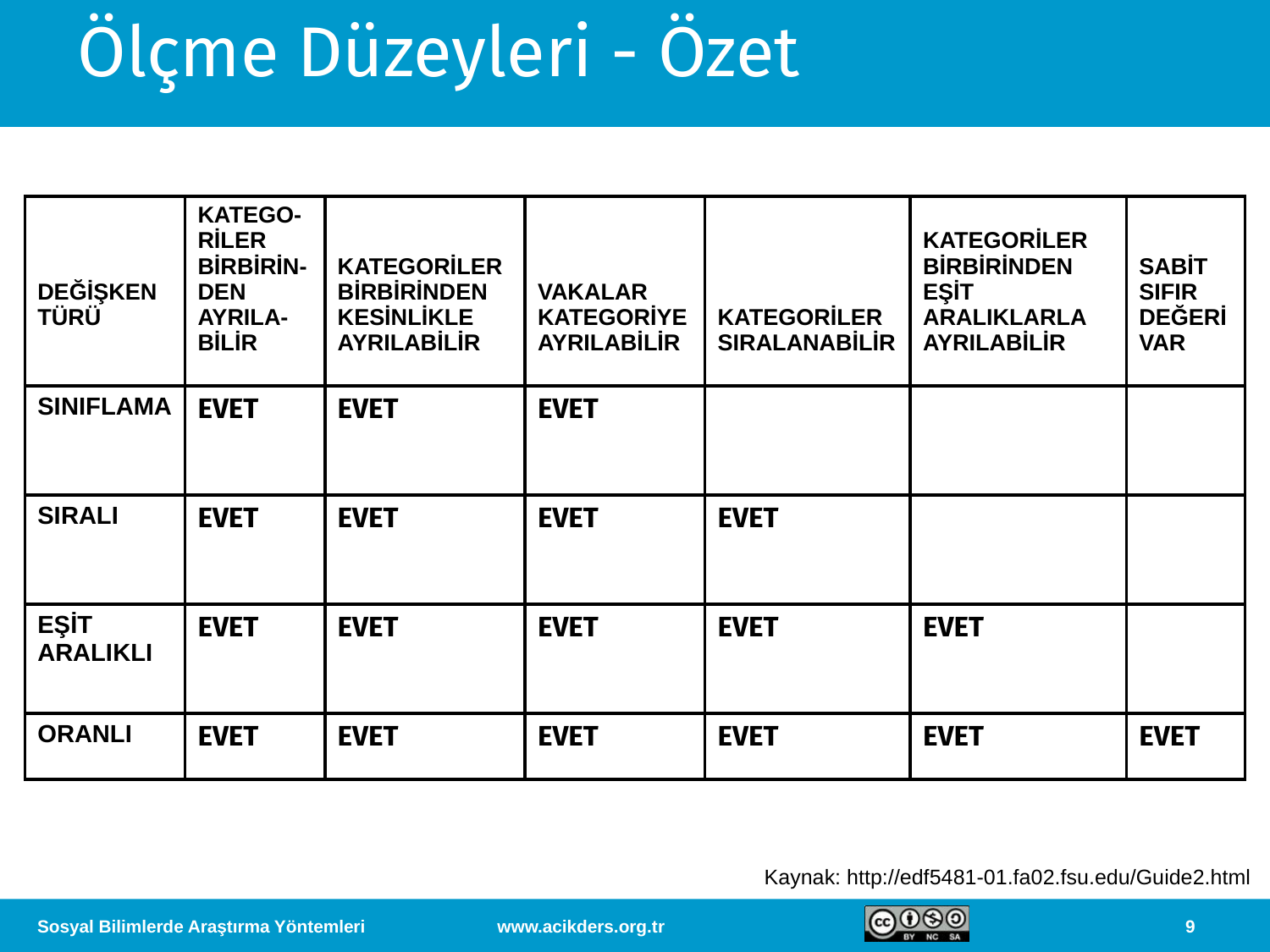

# Ölçme Düzeyleri - Özet
| DEĞİŞKEN TÜRÜ | KATEGO-RİLER BİRBİRİN-DEN AYRILA-BİLİR | KATEGORİLER BİRBİRİNDEN KESİNLİKLE AYRILABİLİR | VAKALAR KATEGORİYE AYRILABİLİR | KATEGORİLER SIRALANABİLİR | KATEGORİLER BİRBİRİNDEN EŞİT ARALIKLARLA AYRILABİLİR | SABİT SIFIR DEĞERİ VAR |
| --- | --- | --- | --- | --- | --- | --- |
| SINIFLAMA | EVET | EVET | EVET |  |  |  |
| SIRALI | EVET | EVET | EVET | EVET |  |  |
| EŞİT ARALIKLI | EVET | EVET | EVET | EVET | EVET |  |
| ORANLI | EVET | EVET | EVET | EVET | EVET | EVET |

Kaynak: http://edf5481-01.fa02.fsu.edu/Guide2.html